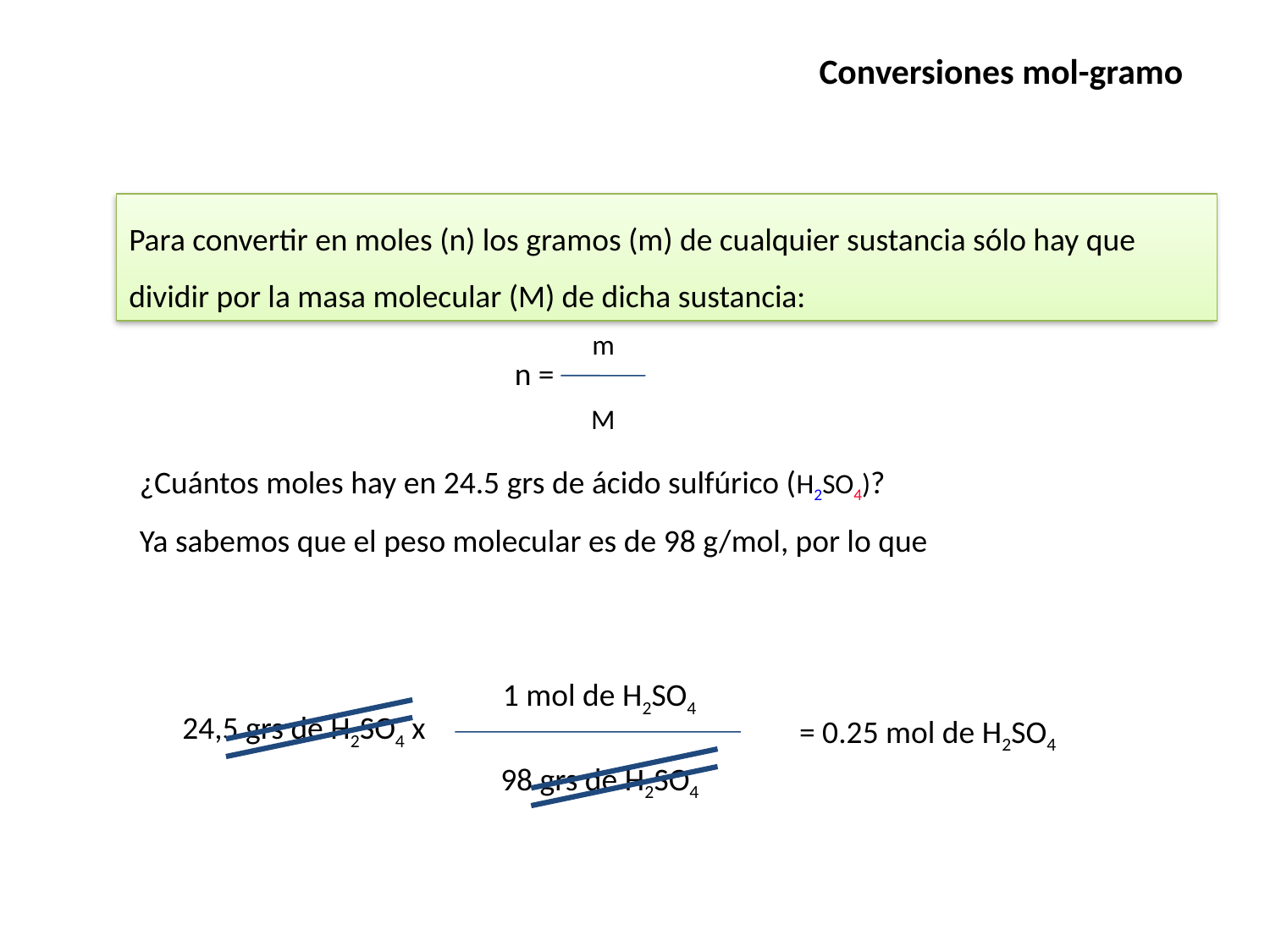

Conversiones mol-gramo
Para convertir en moles (n) los gramos (m) de cualquier sustancia sólo hay que dividir por la masa molecular (M) de dicha sustancia:
m
n =

M
¿Cuántos moles hay en 24.5 grs de ácido sulfúrico (H2SO4)?
Ya sabemos que el peso molecular es de 98 g/mol, por lo que
1 mol de H2SO4

98 grs de H2SO4
24,5 grs de H2SO4 x
= 0.25 mol de H2SO4